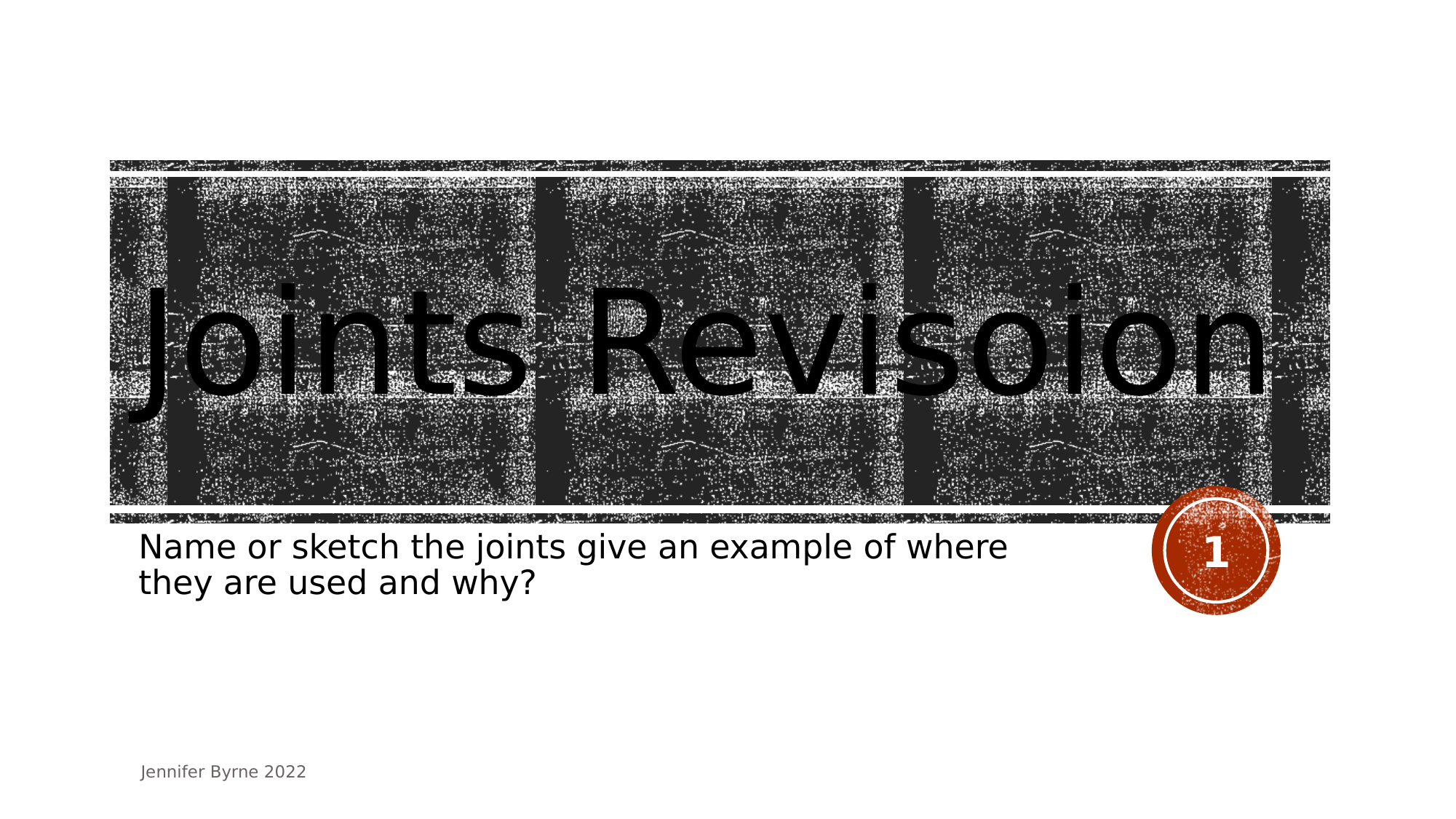

# Joints Revisoion
1
Name or sketch the joints give an example of where they are used and why?
Jennifer Byrne 2022